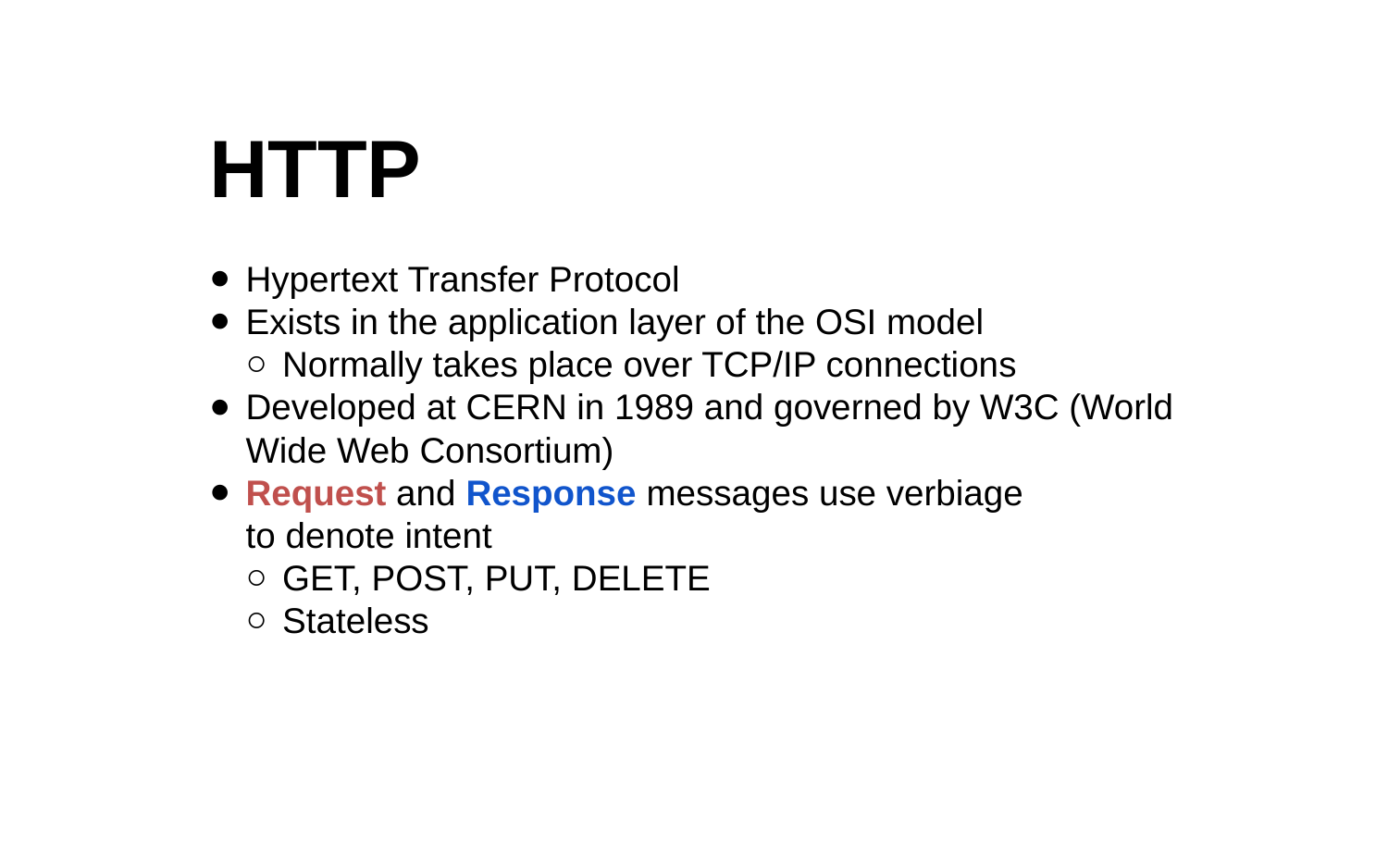

HTTP
Hypertext Transfer Protocol
Exists in the application layer of the OSI model
Normally takes place over TCP/IP connections
Developed at CERN in 1989 and governed by W3C (World Wide Web Consortium)
Request and Response messages use verbiage to denote intent
GET, POST, PUT, DELETE
Stateless